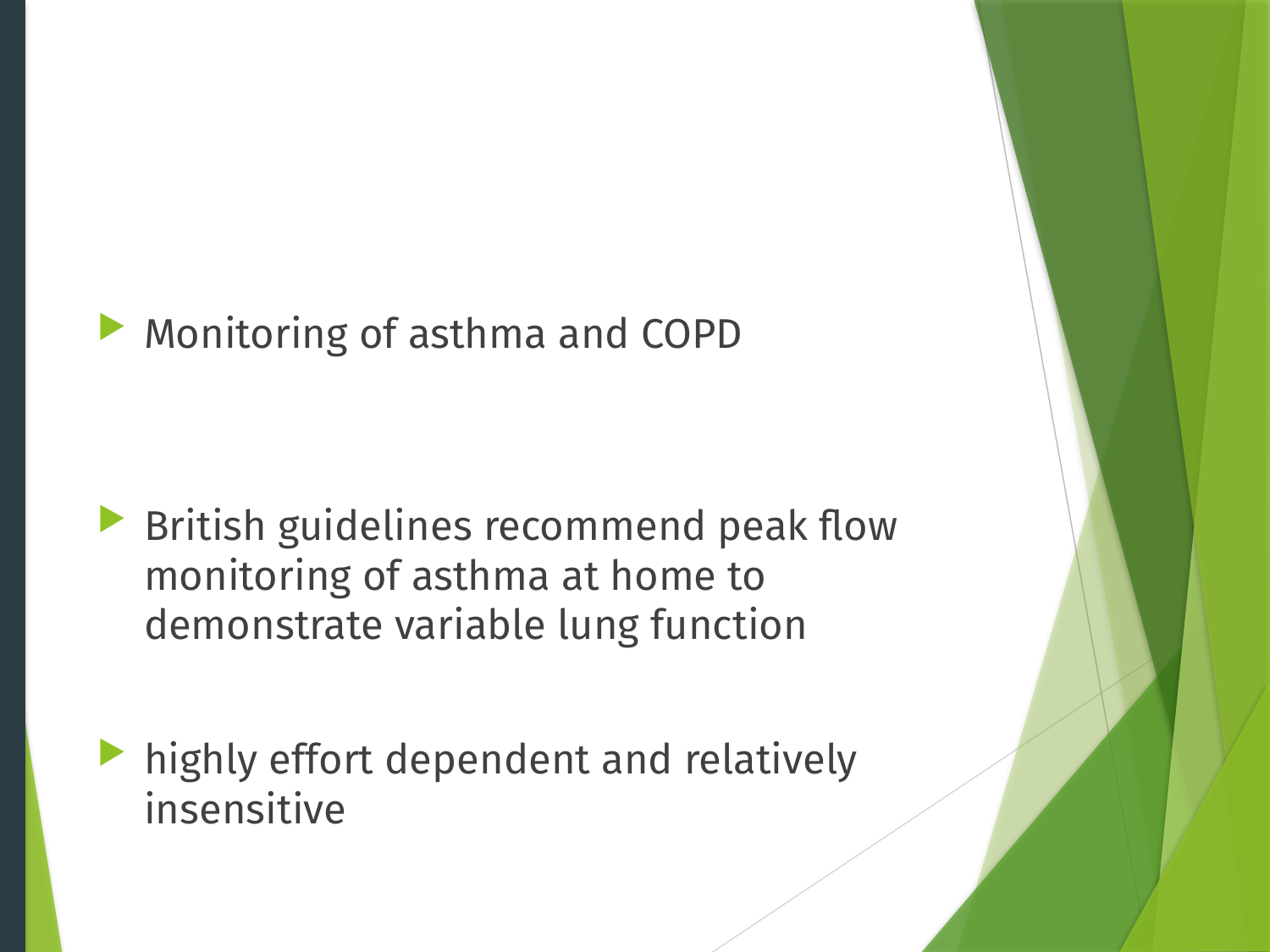

Monitoring of asthma and COPD

British guidelines recommend peak flow monitoring of asthma at home to demonstrate variable lung function

highly effort dependent and relatively insensitive